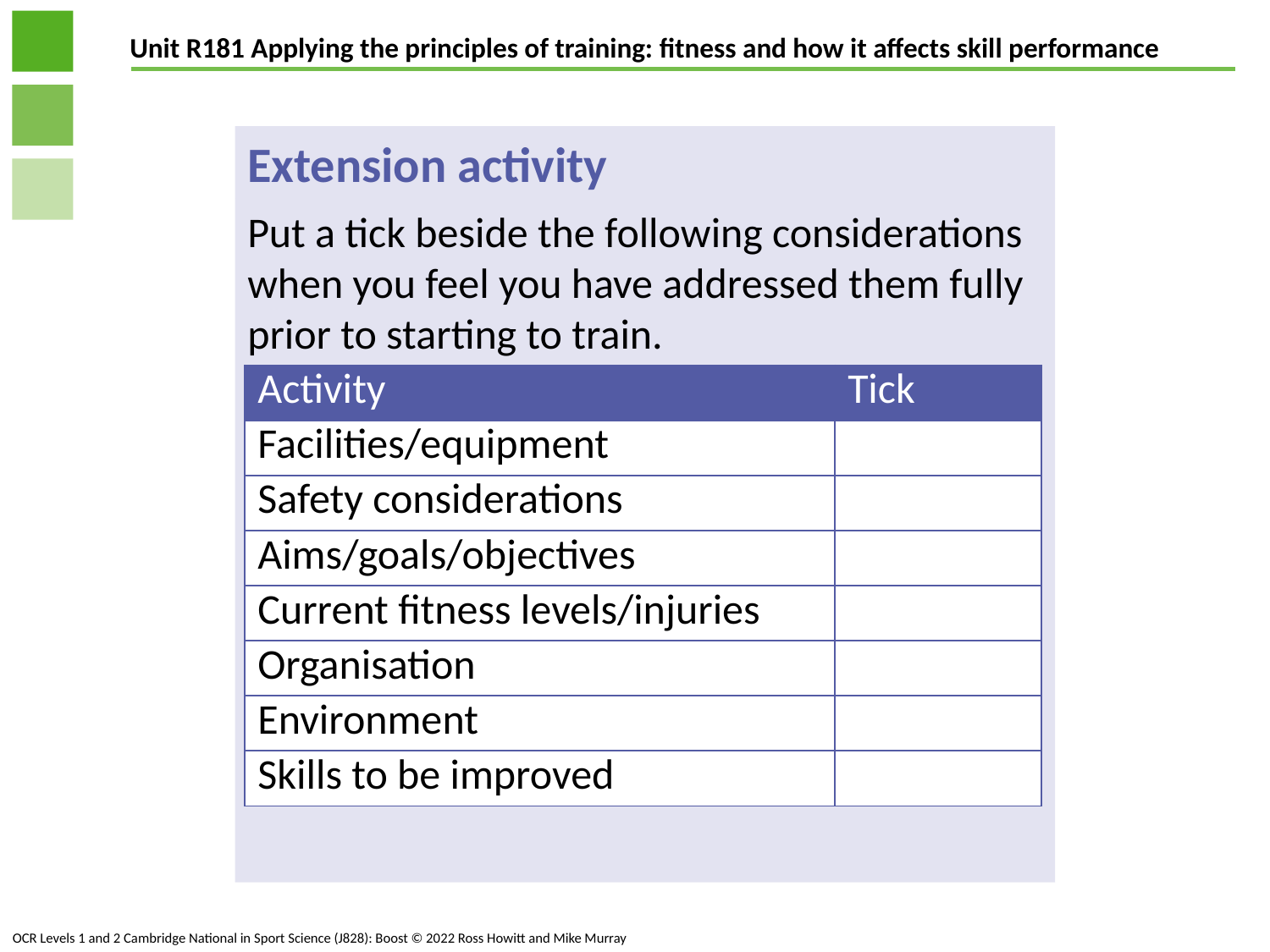

# Extension activity
Put a tick beside the following considerations when you feel you have addressed them fully prior to starting to train.
| Activity | Tick |
| --- | --- |
| Facilities/equipment |  |
| Safety considerations |  |
| Aims/goals/objectives |  |
| Current fitness levels/injuries |  |
| Organisation |  |
| Environment |  |
| Skills to be improved |  |